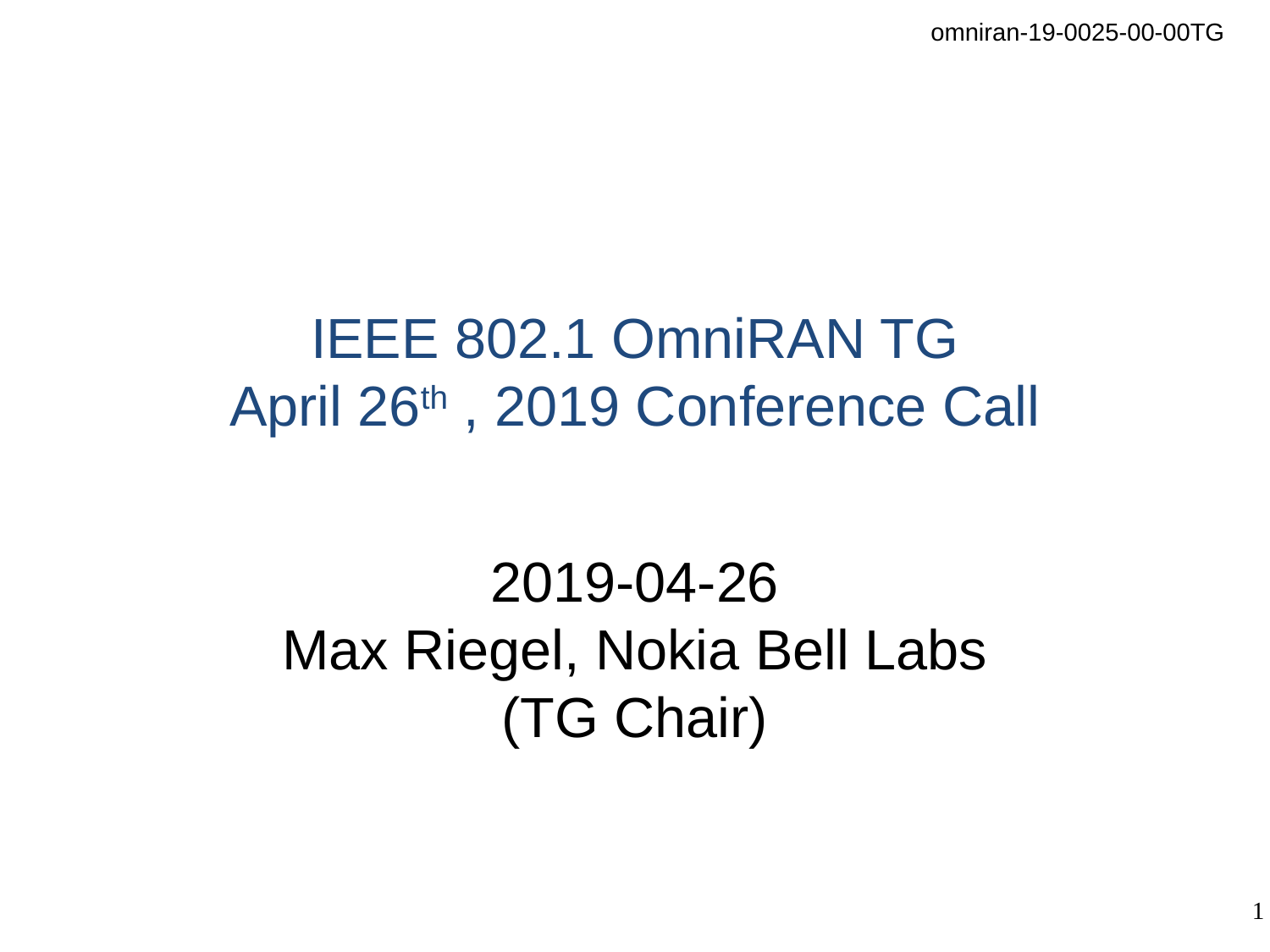

# IEEE 802.1 OmniRAN TG April 26th , 2019 Conference Call
2019-04-26
Max Riegel, Nokia Bell Labs
(TG Chair)